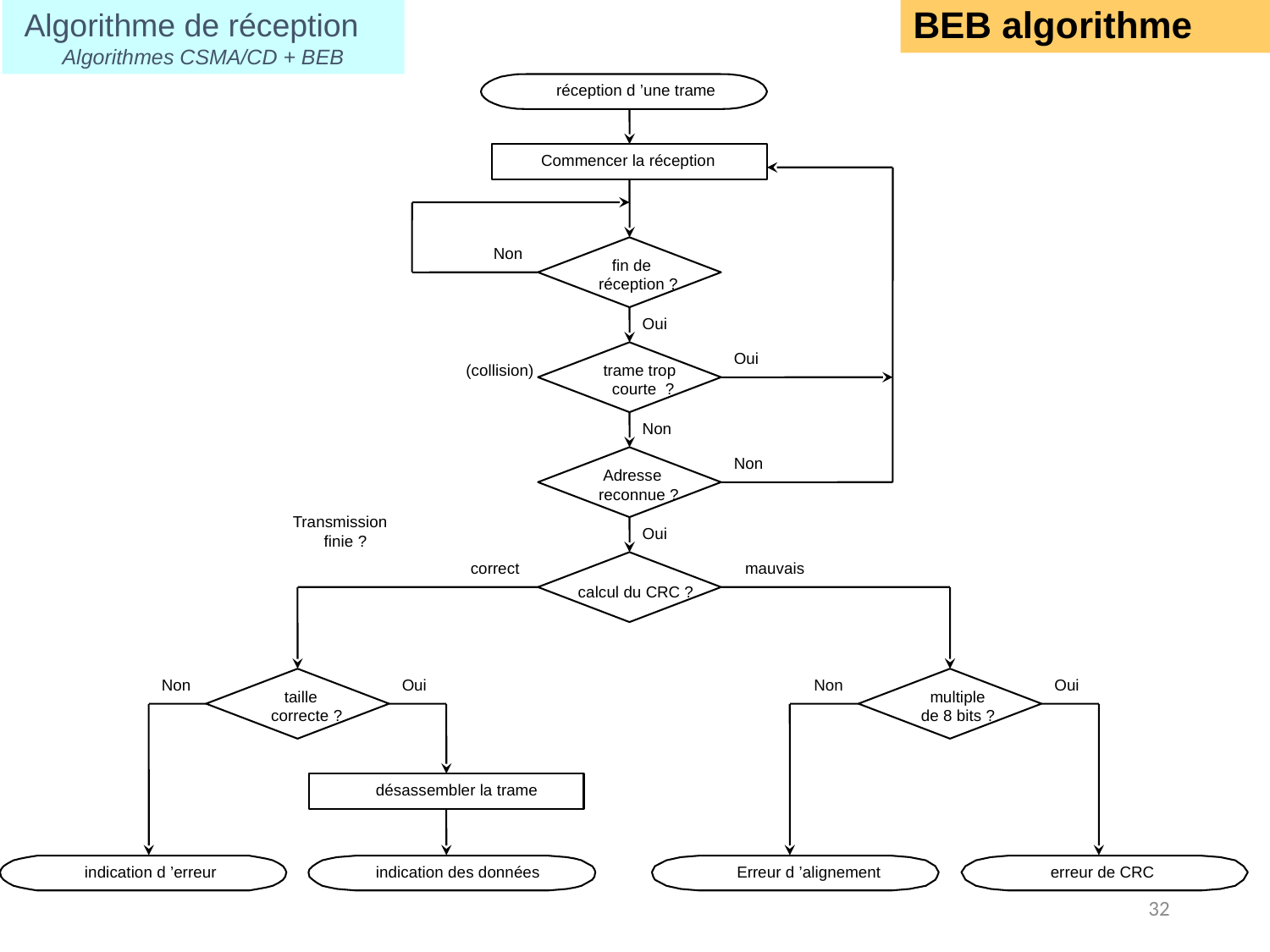

Algorithme de réception
Algorithmes CSMA/CD + BEB
# BEB algorithme

         réception d ’une trame

   Commencer la réception

Non

     fin de
  réception ?

Oui

Oui
                 (collision)
   trame trop
     courte  ?

Non

Non
   Adresse
  reconnue ?

Transmission
       finie ?
Oui

correct

mauvais
 calcul du CRC ?

Non

Oui
Non

Oui
      taille
   correcte ?
  multiple
de 8 bits ?

       désassembler la trame

           indication d ’erreur
       indication des données
           Erreur d ’alignement
            erreur de CRC

32